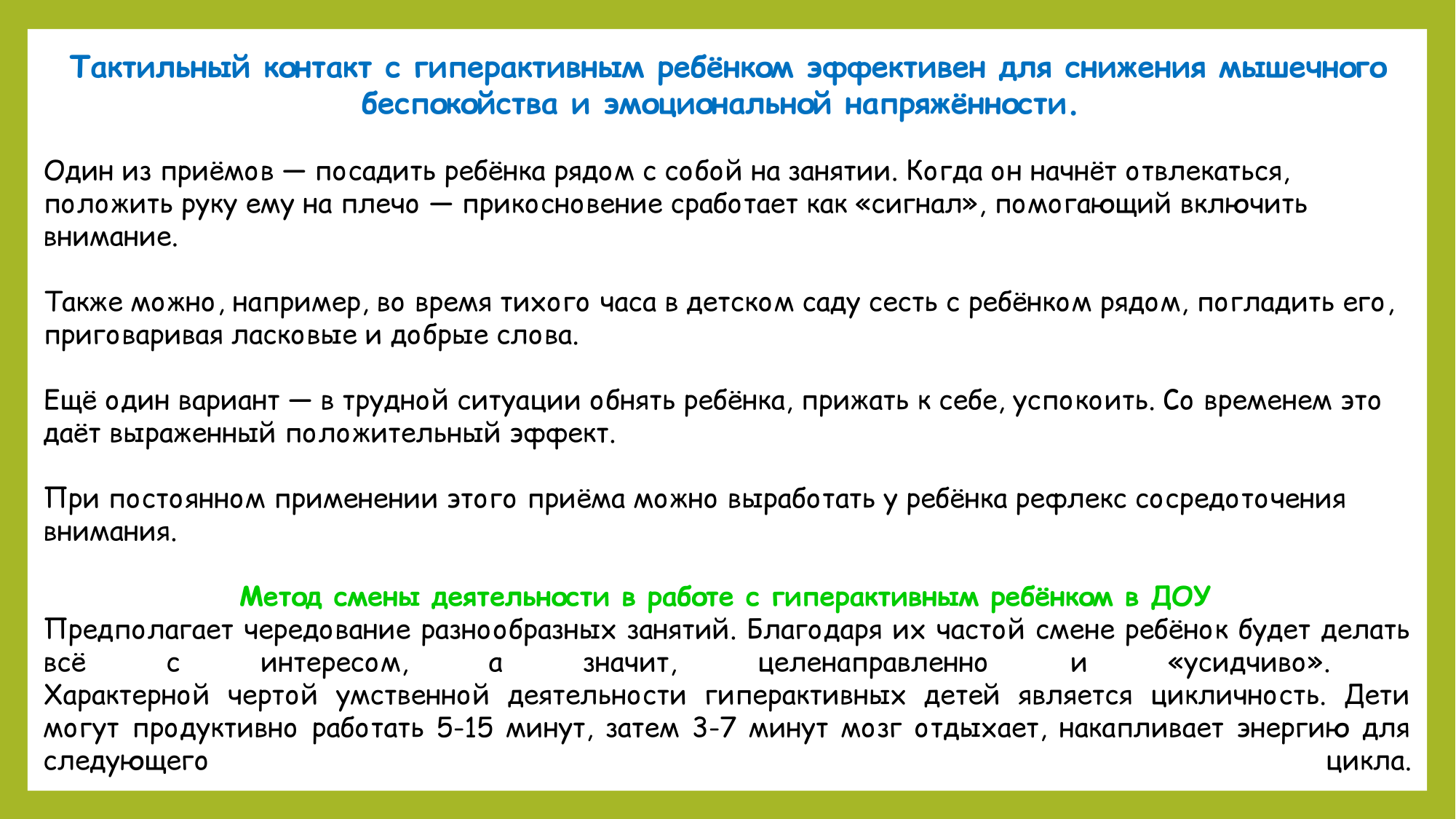

Тактильный контакт с гиперактивным ребёнком эффективен для снижения мышечного беспокойства и эмоциональной напряжённости.

Один из приёмов — посадить ребёнка рядом с собой на занятии. Когда он начнёт отвлекаться, положить руку ему на плечо — прикосновение сработает как «сигнал», помогающий включить внимание.

Также можно, например, во время тихого часа в детском саду сесть с ребёнком рядом, погладить его, приговаривая ласковые и добрые слова.

Ещё один вариант — в трудной ситуации обнять ребёнка, прижать к себе, успокоить. Со временем это даёт выраженный положительный эффект.

При постоянном применении этого приёма можно выработать у ребёнка рефлекс сосредоточения внимания.

 Метод смены деятельности в работе с гиперактивным ребёнком в ДОУ
Предполагает чередование разнообразных занятий. Благодаря их частой смене ребёнок будет делать всё с интересом, а значит, целенаправленно и «усидчиво».
Характерной чертой умственной деятельности гиперактивных детей является цикличность. Дети могут продуктивно работать 5-15 минут, затем 3-7 минут мозг отдыхает, накапливает энергию для следующего цикла.